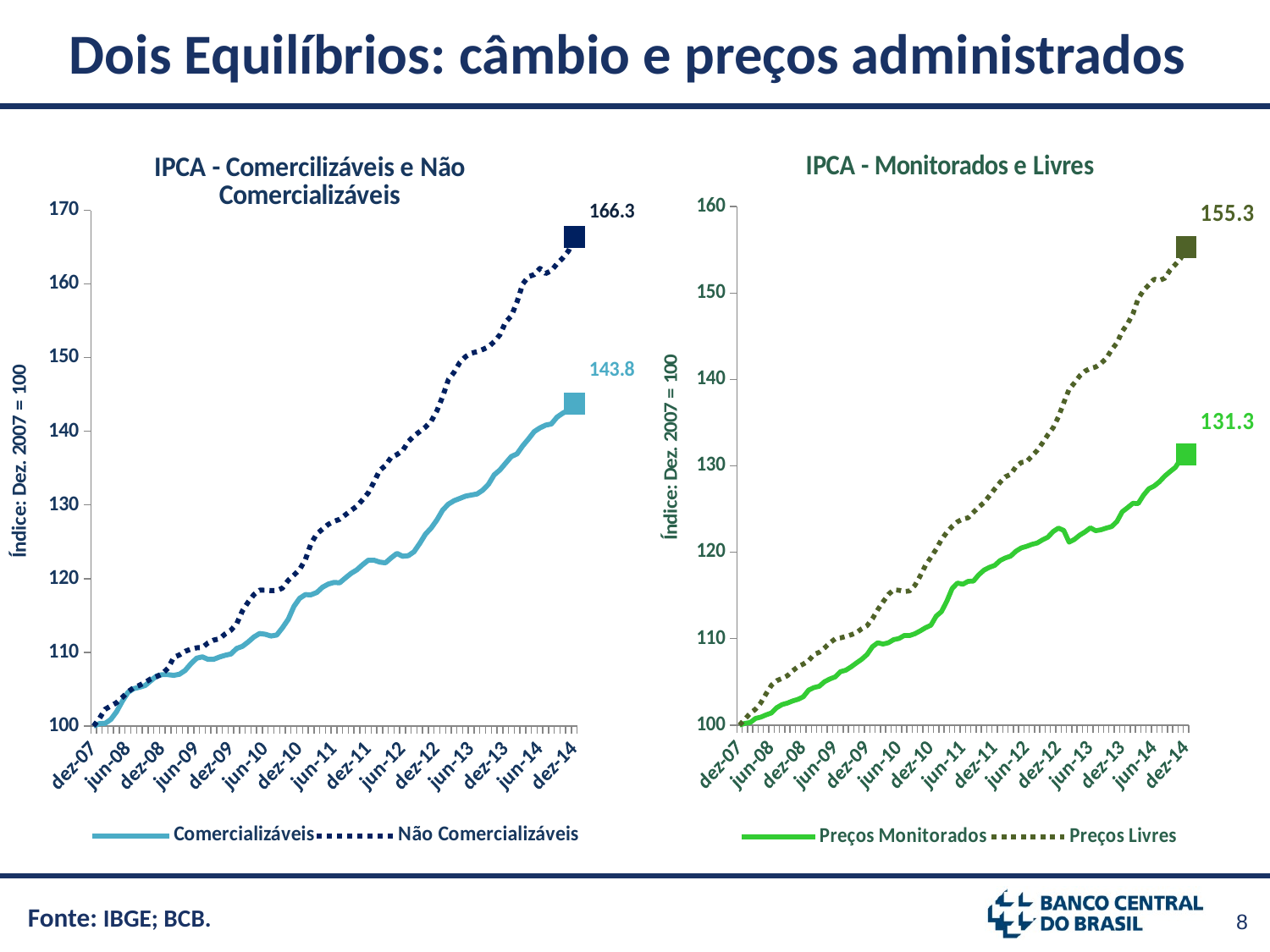

# Dois Equilíbrios: câmbio e preços administrados

### Chart:

| Category | Preços Monitorados | Preços Livres |
|---|---|---|
| 39417 | 100.0 | 100.0 |
| 39448 | 100.2 | 100.69 |
| 39479 | 100.30019999999999 | 101.354554 |
| 39508 | 100.77161093999999 | 101.84105585919998 |
| 39539 | 100.92276835640999 | 102.57431146138623 |
| 39569 | 101.18516755413665 | 103.62056943829236 |
| 39600 | 101.40777492275575 | 104.61532690489997 |
| 39630 | 102.01622157229228 | 105.13840353942446 |
| 39661 | 102.3732783477953 | 105.40124954827301 |
| 39692 | 102.54731292098656 | 105.71745329691782 |
| 39722 | 102.79342647199692 | 106.28832754472118 |
| 39753 | 102.97845463964651 | 106.75599618591795 |
| 39783 | 103.27709215810148 | 107.05491297523851 |
| 39814 | 104.05167034928725 | 107.4510161532469 |
| 39845 | 104.34301502626525 | 108.17093796147364 |
| 39873 | 104.48909524730203 | 108.41973111878502 |
| 39904 | 105.02198963306328 | 108.9293038550433 |
| 39934 | 105.33705560196246 | 109.51752209586054 |
| 39965 | 105.57933082984697 | 109.97749568866315 |
| 39995 | 106.1811330155771 | 110.08747318435181 |
| 40026 | 106.35102282840204 | 110.25260439412834 |
| 40057 | 106.74452161286713 | 110.45105908203777 |
| 40087 | 107.19284860364117 | 110.69405141201825 |
| 40118 | 107.62161999805573 | 111.15896642794873 |
| 40148 | 108.17049026004582 | 111.50355922387538 |
| 40179 | 109.06830532920421 | 112.3063848502873 |
| 40210 | 109.52639221158687 | 113.35083422939498 |
| 40238 | 109.37305526249065 | 114.25764090323014 |
| 40269 | 109.52617753985815 | 115.11457321000438 |
| 40299 | 109.8876139257397 | 115.6556117040914 |
| 40330 | 110.0194790624506 | 115.59778389823936 |
| 40360 | 110.37154139545045 | 115.45906655756147 |
| 40391 | 110.3605042413109 | 115.528341997496 |
| 40422 | 110.5701891993694 | 116.17530071268199 |
| 40452 | 110.90189976696749 | 117.2673485393812 |
| 40483 | 111.26787603619849 | 118.48692896419077 |
| 40513 | 111.5571725138926 | 119.41112701011146 |
| 40544 | 112.6058099355232 | 120.35447491349134 |
| 40575 | 113.13505724222014 | 121.47377153018682 |
| 40603 | 114.32297534326345 | 122.29979317659209 |
| 40634 | 115.79774172519154 | 122.984672018381 |
| 40664 | 116.4346293046801 | 123.52580457526187 |
| 40695 | 116.2949077495145 | 123.84697166715755 |
| 40725 | 116.63216298198807 | 123.98320333599143 |
| 40756 | 116.66715263088267 | 124.615517673005 |
| 40787 | 117.39048897719414 | 125.22613370960272 |
| 40817 | 117.93048522648922 | 125.75208347118306 |
| 40848 | 118.24889753660074 | 126.53174638870439 |
| 40878 | 118.47357044192027 | 127.32889639095322 |
| 40909 | 119.0303962229973 | 128.08013687965985 |
| 40940 | 119.33987525317708 | 128.73334557774612 |
| 40969 | 119.5546870286328 | 129.01655893801717 |
| 41000 | 120.11659405766737 | 129.90677319468946 |
| 41030 | 120.50096715865192 | 130.38742825550983 |
| 41061 | 120.6817186093899 | 130.46566071246312 |
| 41091 | 120.91101387474775 | 131.1310355820967 |
| 41122 | 121.06819819278493 | 131.78669076000716 |
| 41153 | 121.43140278736327 | 132.6564829190232 |
| 41183 | 121.73498129433167 | 133.58507829945634 |
| 41214 | 122.39235019332108 | 134.41330578491298 |
| 41244 | 122.79624494895904 | 135.67679085929117 |
| 41275 | 122.52609321007134 | 137.30491234960266 |
| 41306 | 121.16605357543955 | 138.85645785915318 |
| 41334 | 121.48108531473568 | 139.5923970858067 |
| 41365 | 121.9791577645261 | 140.41599222861296 |
| 41395 | 122.35729315359613 | 140.96361459830456 |
| 41426 | 122.8222508675798 | 141.27373455042084 |
| 41456 | 122.49063079023733 | 141.44326303188137 |
| 41487 | 122.60087235794853 | 141.8534484946738 |
| 41518 | 122.79703375372125 | 142.43504763350197 |
| 41548 | 122.96894960097647 | 143.43209296693647 |
| 41579 | 123.55920055906115 | 144.23531268755133 |
| 41609 | 124.68358928414862 | 145.56227756427683 |
| 41640 | 125.15738692342839 | 146.43565122966248 |
| 41671 | 125.65801647112211 | 147.57784930925385 |
| 41699 | 125.63288486782788 | 149.34878350096488 |
| 41730 | 126.60025808131016 | 150.30461571537106 |
| 41760 | 127.34719960398989 | 150.93589510137562 |
| 41791 | 127.66556760299986 | 151.60001303982168 |
| 41821 | 128.16346331665156 | 151.44841302678185 |
| 41852 | 128.8170969795665 | 151.7058753289274 |
| 41883 | 129.33236536748475 | 152.64645175596675 |
| 41913 | 129.8238283558812 | 153.3028314985174 |
| 41944 | 130.75855992004355 | 153.99269424026073 |
| 41974 | 131.32082172769972 | 155.34782994957502 |

### Chart:

| Category | Comercializáveis | Não Comercializáveis |
|---|---|---|
| 39417 | 100.0 | 100.0 |
| 39448 | 100.33000000000001 | 101.02 |
| 39479 | 100.360099 | 102.27264799999999 |
| 39508 | 100.89200752470002 | 102.72264765119999 |
| 39539 | 101.9412844029569 | 103.16435503610015 |
| 39569 | 103.3378799992774 | 103.87618908584923 |
| 39600 | 104.56760077126881 | 104.6552605039931 |
| 39630 | 105.0695252549709 | 105.19946785861389 |
| 39661 | 105.26915735295535 | 105.5255862089756 |
| 39692 | 105.50074949913184 | 105.91603087794881 |
| 39722 | 106.15485414602645 | 106.40324461998738 |
| 39753 | 106.79178327090261 | 106.70117370492333 |
| 39783 | 106.97332930246316 | 107.09596804763156 |
| 39814 | 106.97332930246316 | 107.85634942076976 |
| 39845 | 106.87705330609094 | 109.32319577289223 |
| 39873 | 107.02668118071948 | 109.6511653602109 |
| 39904 | 107.551111918505 | 110.14459560433184 |
| 39934 | 108.45454125862044 | 110.44198601246353 |
| 39965 | 109.2028775933049 | 110.61869319008348 |
| 39995 | 109.38852248521353 | 110.6629406673595 |
| 40026 | 109.04941806550937 | 111.28265313509672 |
| 40057 | 109.06032300731592 | 111.66101415575606 |
| 40087 | 109.36569191173639 | 111.85083787982086 |
| 40118 | 109.6062964339422 | 112.5107578233118 |
| 40148 | 109.78166650823651 | 113.0170562335167 |
| 40179 | 110.52818184049251 | 113.86468415526808 |
| 40210 | 110.81555511327778 | 115.61820029125921 |
| 40238 | 111.40287755537817 | 116.80906775425917 |
| 40269 | 112.08243510846597 | 117.82530664372122 |
| 40299 | 112.55318133592152 | 118.43799823826858 |
| 40330 | 112.45188347271919 | 118.42615443844475 |
| 40360 | 112.21573451742648 | 118.37878397666938 |
| 40391 | 112.3503933988474 | 118.39062185506705 |
| 40422 | 113.33907686075725 | 118.72211559626123 |
| 40452 | 114.47246762936481 | 119.76687021350833 |
| 40483 | 116.2238963840941 | 120.48547143478937 |
| 40513 | 117.328023399743 | 121.24452990482854 |
| 40544 | 117.8325339003619 | 122.57821973378164 |
| 40575 | 117.80896739358182 | 124.76011204504296 |
| 40603 | 118.12705160554448 | 126.0700932215159 |
| 40634 | 118.83581391517775 | 126.7256577062678 |
| 40664 | 119.2636228452724 | 127.35928599479912 |
| 40695 | 119.49022372867842 | 127.76683570998249 |
| 40725 | 119.44242763918695 | 128.06069943211546 |
| 40756 | 120.09936099120249 | 128.6625847194464 |
| 40787 | 120.72387766835675 | 129.26729886762777 |
| 40817 | 121.19470079126334 | 129.83607498264533 |
| 40848 | 121.88551058577355 | 130.70597668502904 |
| 40878 | 122.50712668976101 | 131.66013031482976 |
| 40909 | 122.50712668976101 | 133.14788978738736 |
| 40940 | 122.24986172371251 | 134.70572009789979 |
| 40969 | 122.15206183433354 | 135.36577812637947 |
| 41000 | 122.82389817442238 | 136.47577750701578 |
| 41030 | 123.42573527547704 | 136.8442621062847 |
| 41061 | 123.04311549612306 | 137.37795472849922 |
| 41091 | 123.11694136542073 | 138.6143563210557 |
| 41122 | 123.65865590742858 | 139.37673528082152 |
| 41153 | 124.79631554177693 | 139.97605524252904 |
| 41183 | 126.0442786971947 | 140.5779522800719 |
| 41214 | 126.8887753644659 | 141.3792466080683 |
| 41244 | 127.9800188326003 | 142.793039074149 |
| 41275 | 129.29821302657606 | 144.72074510165 |
| 41306 | 130.1127917686435 | 147.0073328742561 |
| 41334 | 130.5811978190106 | 148.02168347108844 |
| 41365 | 130.89459269377622 | 149.3538786223282 |
| 41395 | 131.20873971624127 | 150.13051879116432 |
| 41426 | 131.35306932992916 | 150.61093645129606 |
| 41456 | 131.49755770619208 | 150.80673066868275 |
| 41487 | 132.01039818124625 | 151.1083441300201 |
| 41518 | 132.81566161015184 | 151.45589332151914 |
| 41548 | 134.0906919616093 | 152.16773602013026 |
| 41579 | 134.76114542141735 | 153.09595920985305 |
| 41609 | 135.67752121028298 | 154.8259435489244 |
| 41640 | 136.58656060239187 | 155.66200364408863 |
| 41671 | 136.94168565995807 | 157.57664628891092 |
| 41699 | 138.03721914523774 | 160.00332664176017 |
| 41730 | 138.96206851351081 | 160.9953472669391 |
| 41760 | 139.9625954068081 | 161.26903935729288 |
| 41791 | 140.46646075027263 | 162.10763836195082 |
| 41821 | 140.84572019429837 | 161.42678628083064 |
| 41852 | 141.00065048651211 | 161.79806788927655 |
| 41883 | 141.93125477972308 | 162.75267648982327 |
| 41913 | 142.47059354788604 | 163.5338893369744 |
| 41944 | 142.8695112098201 | 164.49873928406254 |
| 41974 | 143.75530217932098 | 166.32467529011564 |
Fonte: IBGE; BCB.